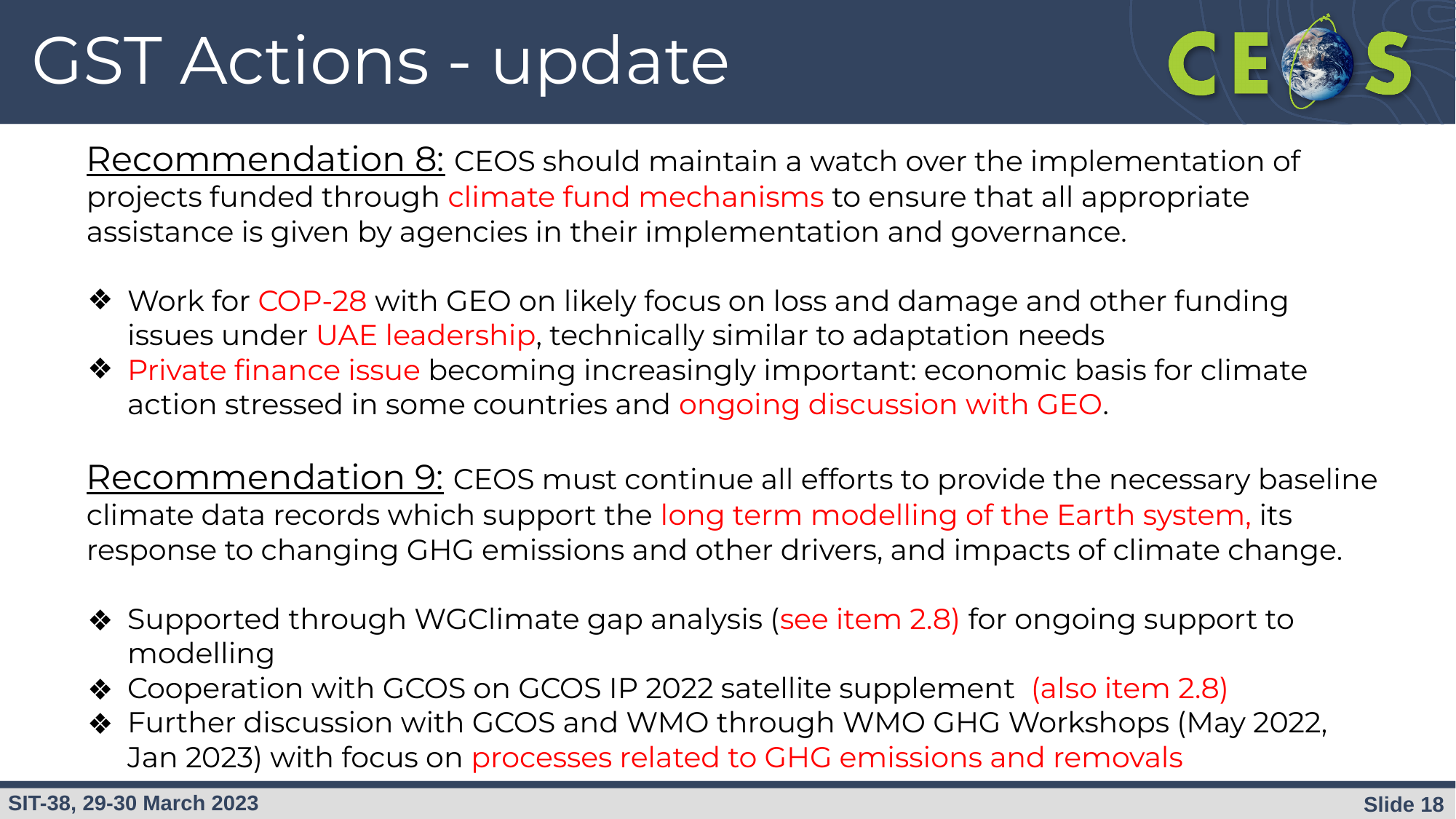

# GST Actions - update
Recommendation 8: CEOS should maintain a watch over the implementation of projects funded through climate fund mechanisms to ensure that all appropriate assistance is given by agencies in their implementation and governance.

Work for COP-28 with GEO on likely focus on loss and damage and other funding issues under UAE leadership, technically similar to adaptation needs
Private finance issue becoming increasingly important: economic basis for climate action stressed in some countries and ongoing discussion with GEO.

Recommendation 9: CEOS must continue all efforts to provide the necessary baseline
climate data records which support the long term modelling of the Earth system, its response to changing GHG emissions and other drivers, and impacts of climate change.

Supported through WGClimate gap analysis (see item 2.8) for ongoing support to modelling
Cooperation with GCOS on GCOS IP 2022 satellite supplement  (also item 2.8)
Further discussion with GCOS and WMO through WMO GHG Workshops (May 2022, Jan 2023) with focus on processes related to GHG emissions and removals